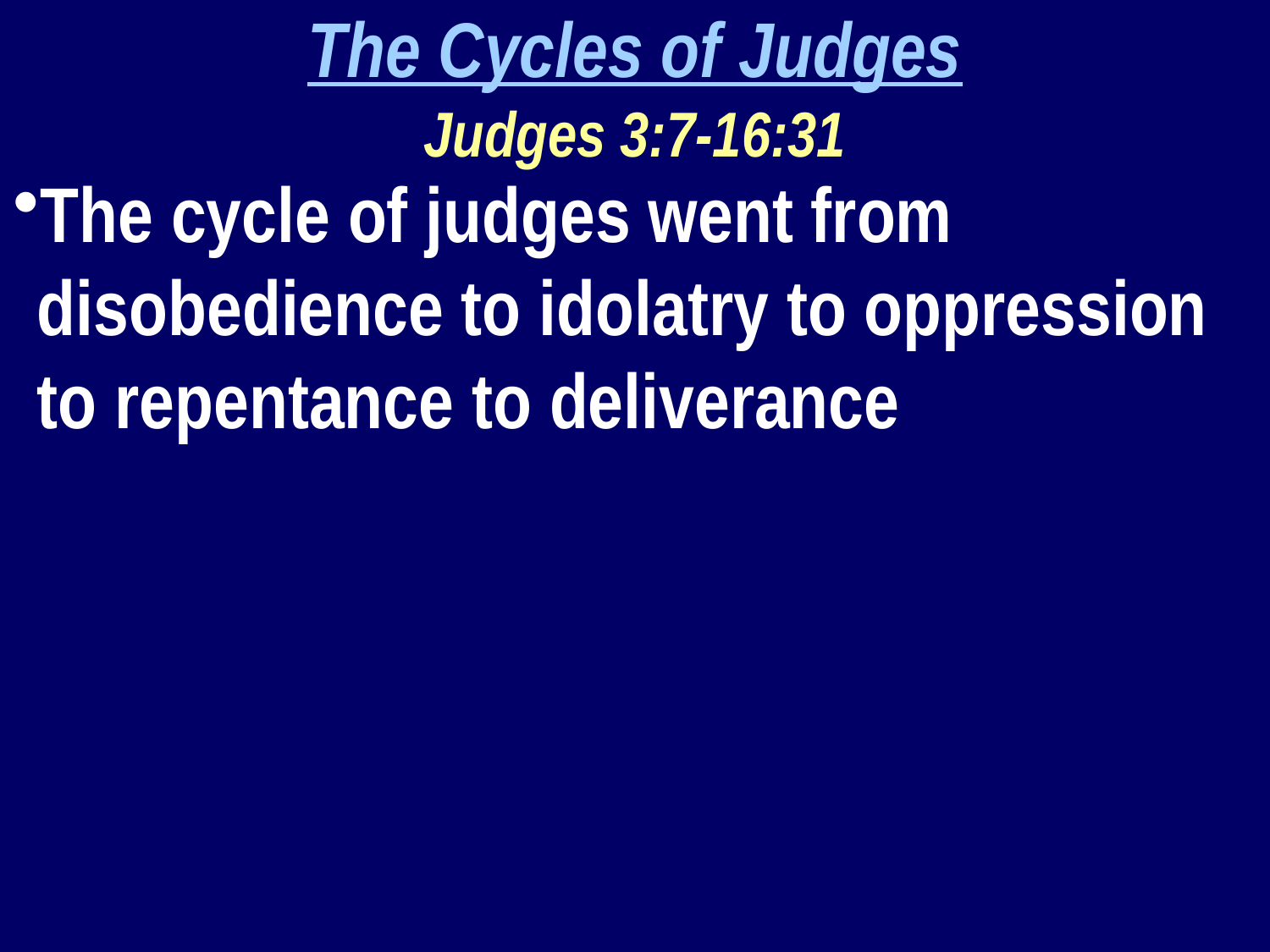

The Cycles of Judges
Judges 3:7-16:31
The cycle of judges went from disobedience to idolatry to oppression to repentance to deliverance